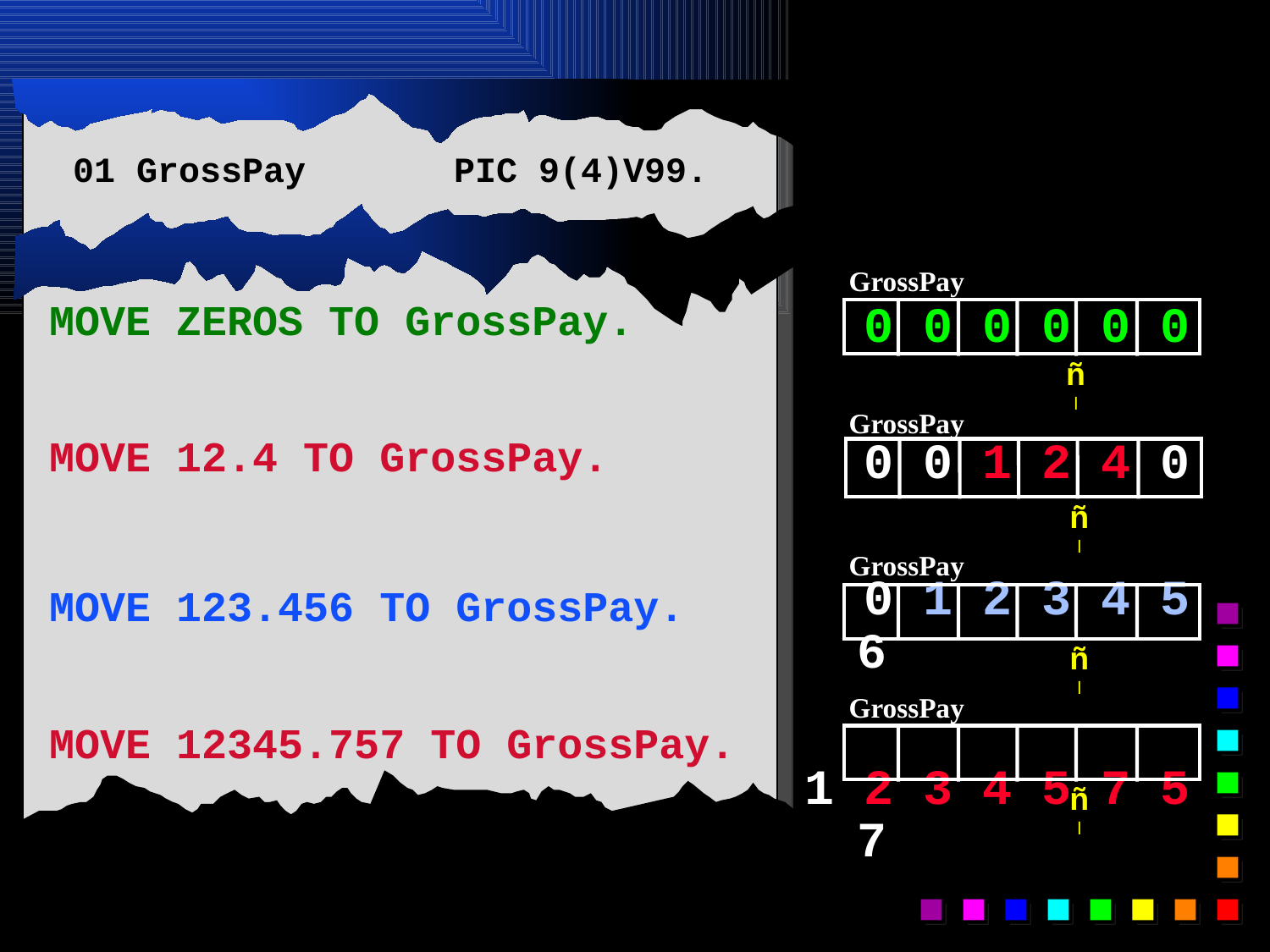

01 GrossPay		PIC 9(4)V99.

GrossPay
MOVE ZEROS TO GrossPay.

MOVE 12.4 TO GrossPay.

MOVE 123.456 TO GrossPay.

MOVE 12345.757 TO GrossPay.
  0 0 0 0 0 0

  0 0 1 2 4 0

  0 1 2 3 4 5 6

1 2 3 4 5 7 5 7

ñ
l
GrossPay

ñ
l
GrossPay

ñ
l
GrossPay

ñ
l